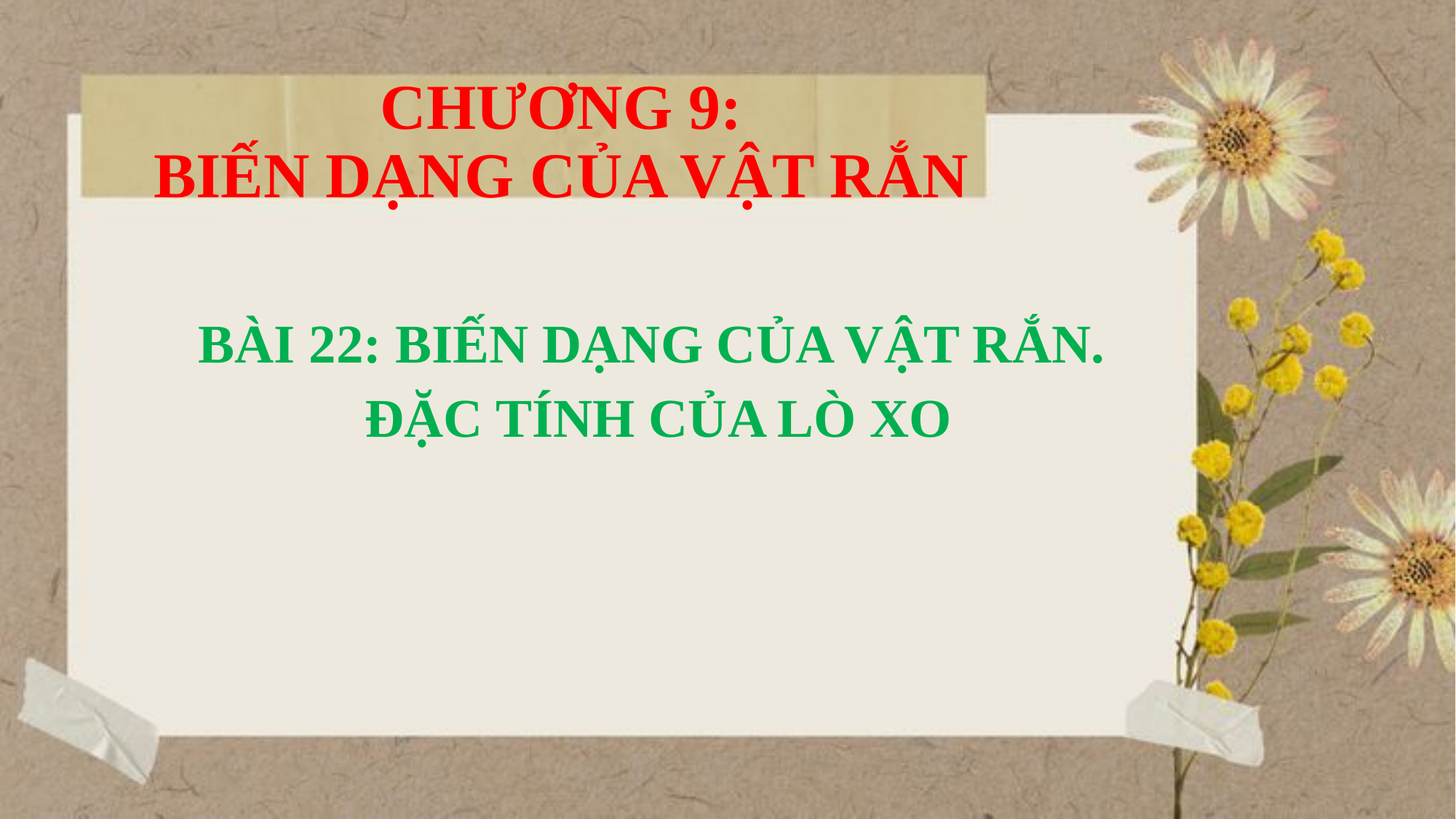

# CHƯƠNG 9: BIẾN DẠNG CỦA VẬT RẮN
BÀI 22: BIẾN DẠNG CỦA VẬT RẮN.
ĐẶC TÍNH CỦA LÒ XO